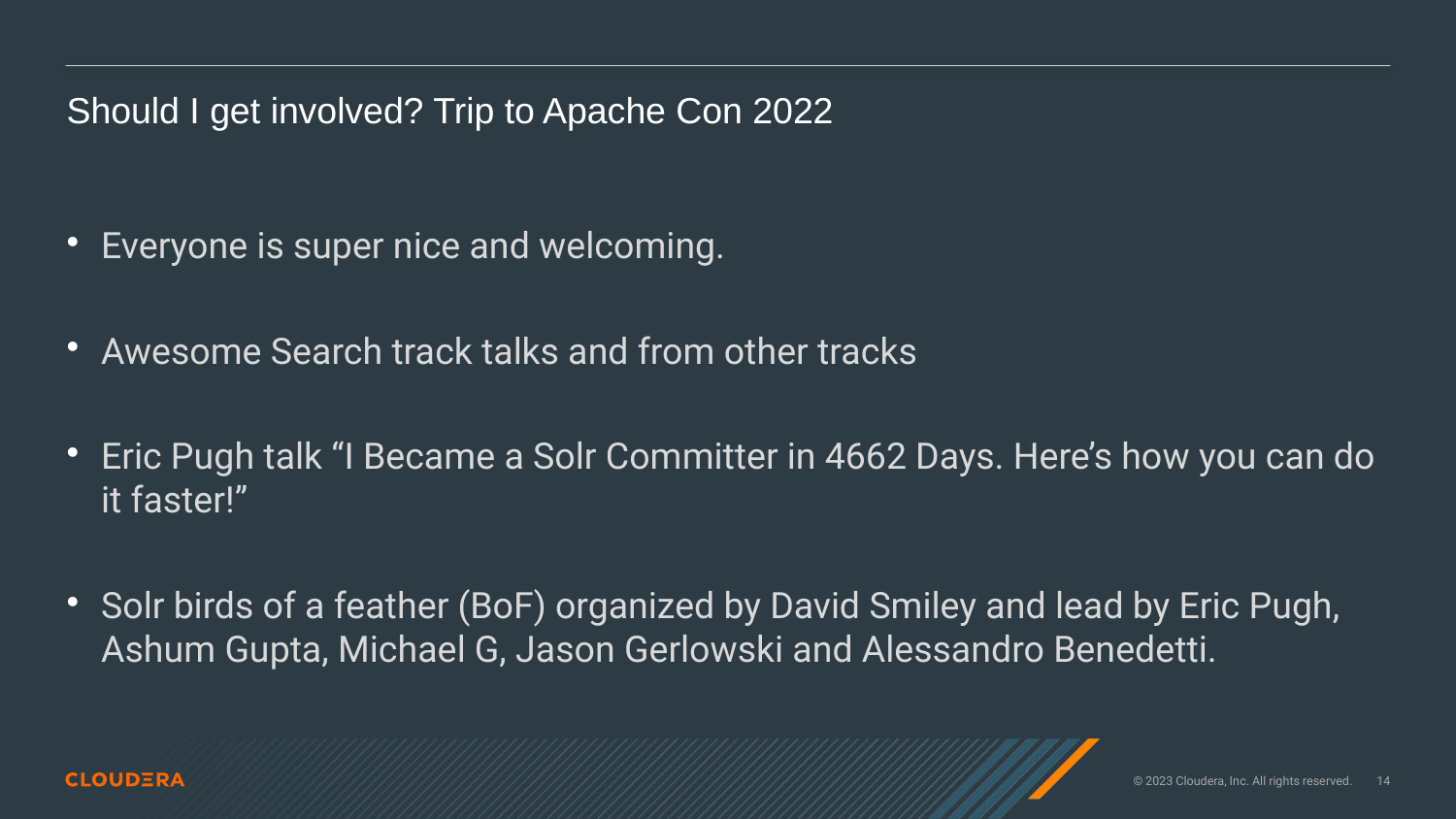

Should I get involved? Trip to Apache Con 2022

# Everyone is super nice and welcoming.

Awesome Search track talks and from other tracks

Eric Pugh talk “I Became a Solr Committer in 4662 Days. Here’s how you can do it faster!”

Solr birds of a feather (BoF) organized by David Smiley and lead by Eric Pugh, Ashum Gupta, Michael G, Jason Gerlowski and Alessandro Benedetti.